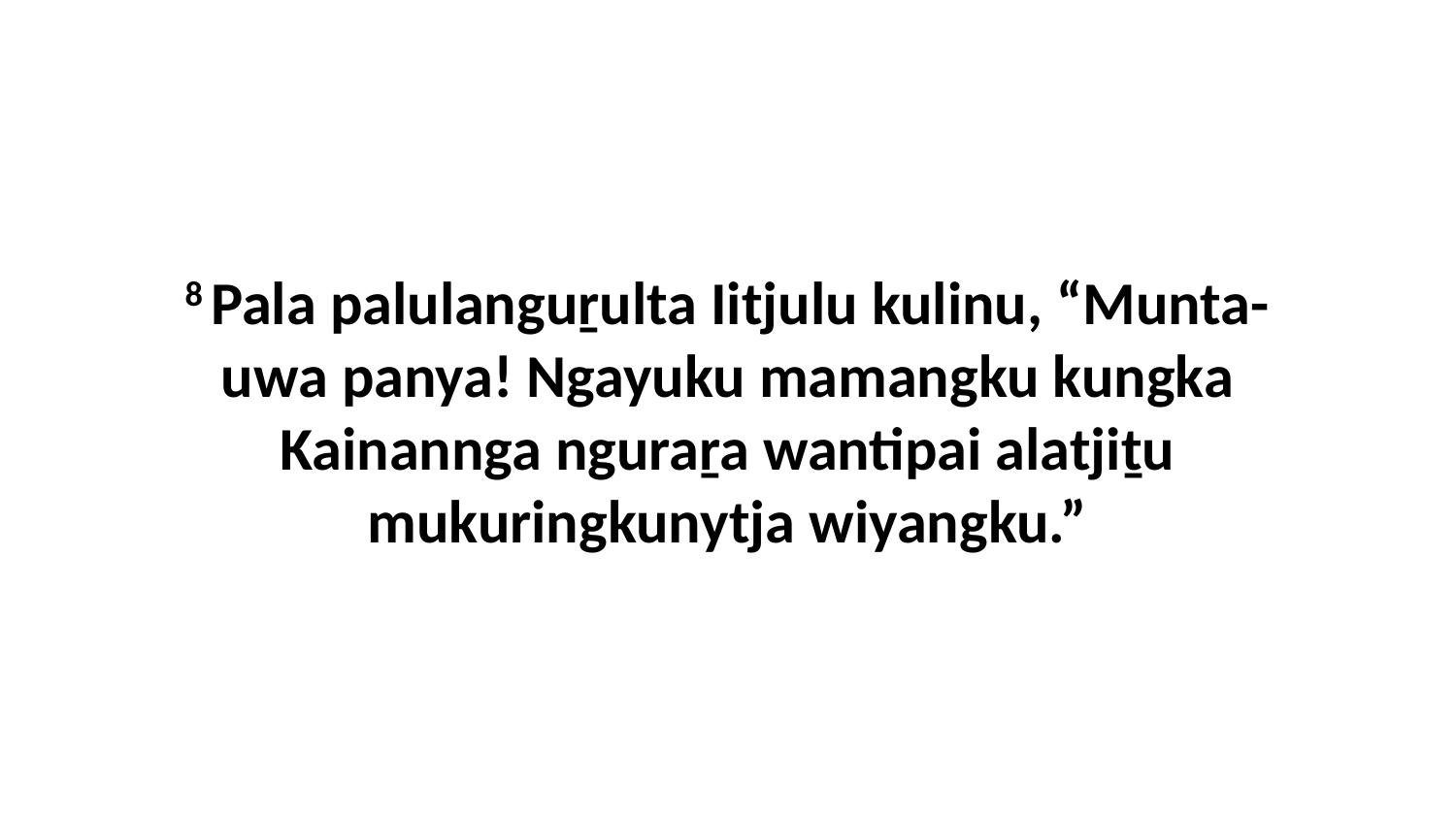

8 Pala palulanguṟulta Iitjulu kulinu, “Munta-uwa panya! Ngayuku mamangku kungka Kainannga nguraṟa wantipai alatjiṯu mukuringkunytja wiyangku.”